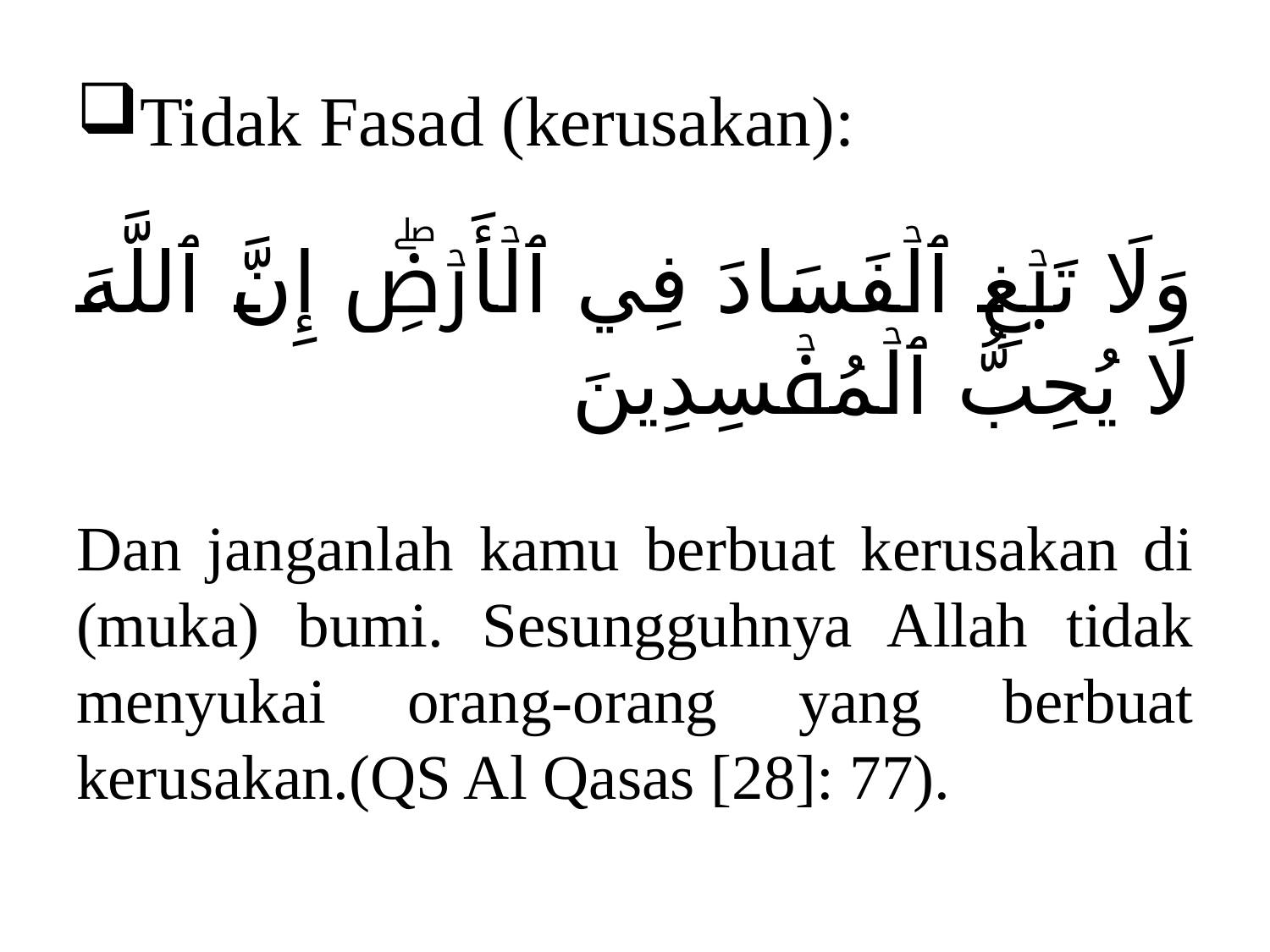

# Tidak Fasad (kerusakan):
وَلَا تَبۡغِ ٱلۡفَسَادَ فِي ٱلۡأَرۡضِۖ إِنَّ ٱللَّهَ لَا يُحِبُّ ٱلۡمُفۡسِدِينَ

Dan janganlah kamu berbuat kerusakan di (muka) bumi. Sesungguhnya Allah tidak menyukai orang-orang yang berbuat kerusakan.(QS Al Qasas [28]: 77).